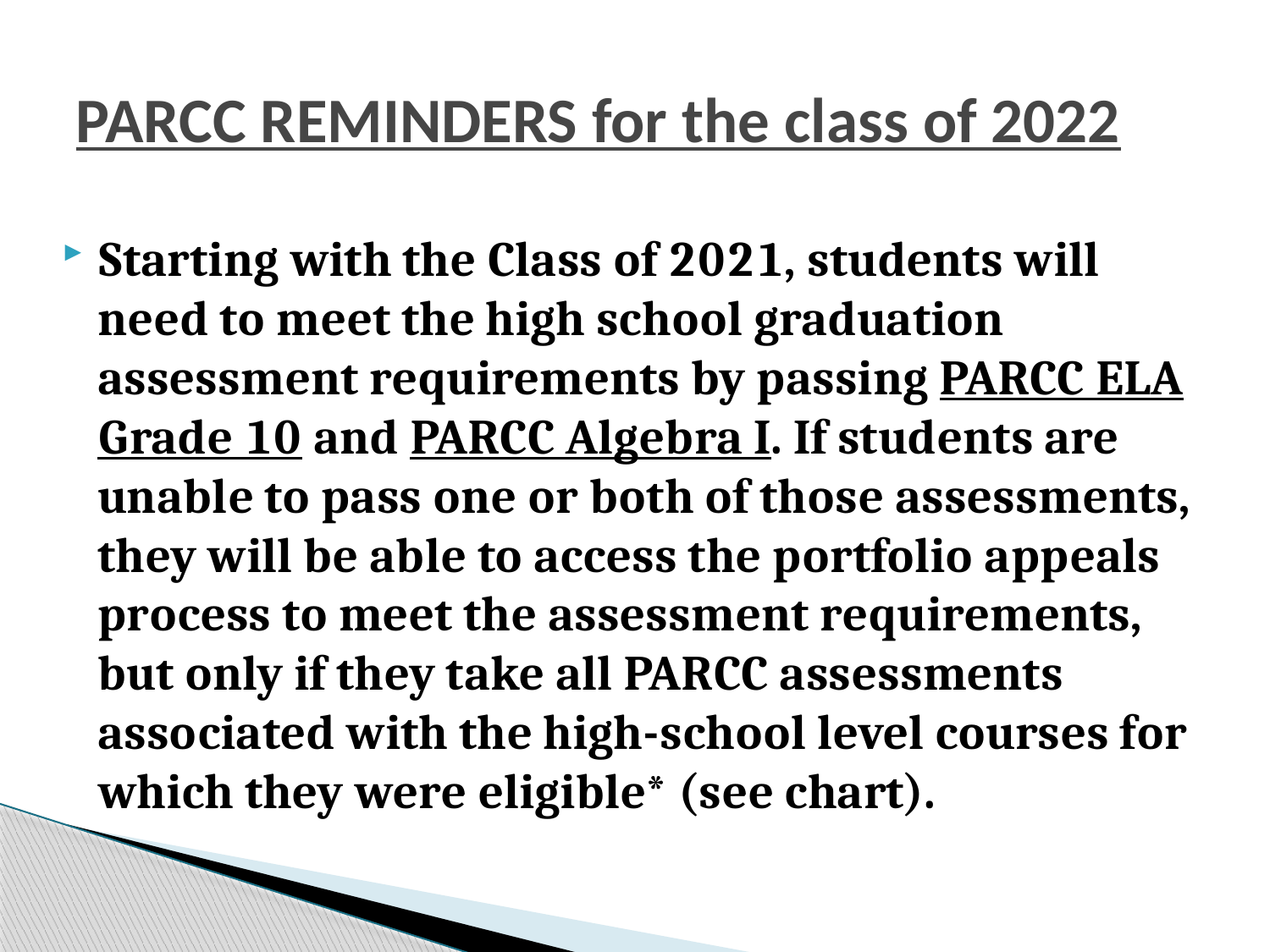

# PARCC REMINDERS for the class of 2022
Starting with the Class of 2021, students will need to meet the high school graduation assessment requirements by passing PARCC ELA Grade 10 and PARCC Algebra I. If students are unable to pass one or both of those assessments, they will be able to access the portfolio appeals process to meet the assessment requirements, but only if they take all PARCC assessments associated with the high-school level courses for which they were eligible* (see chart).